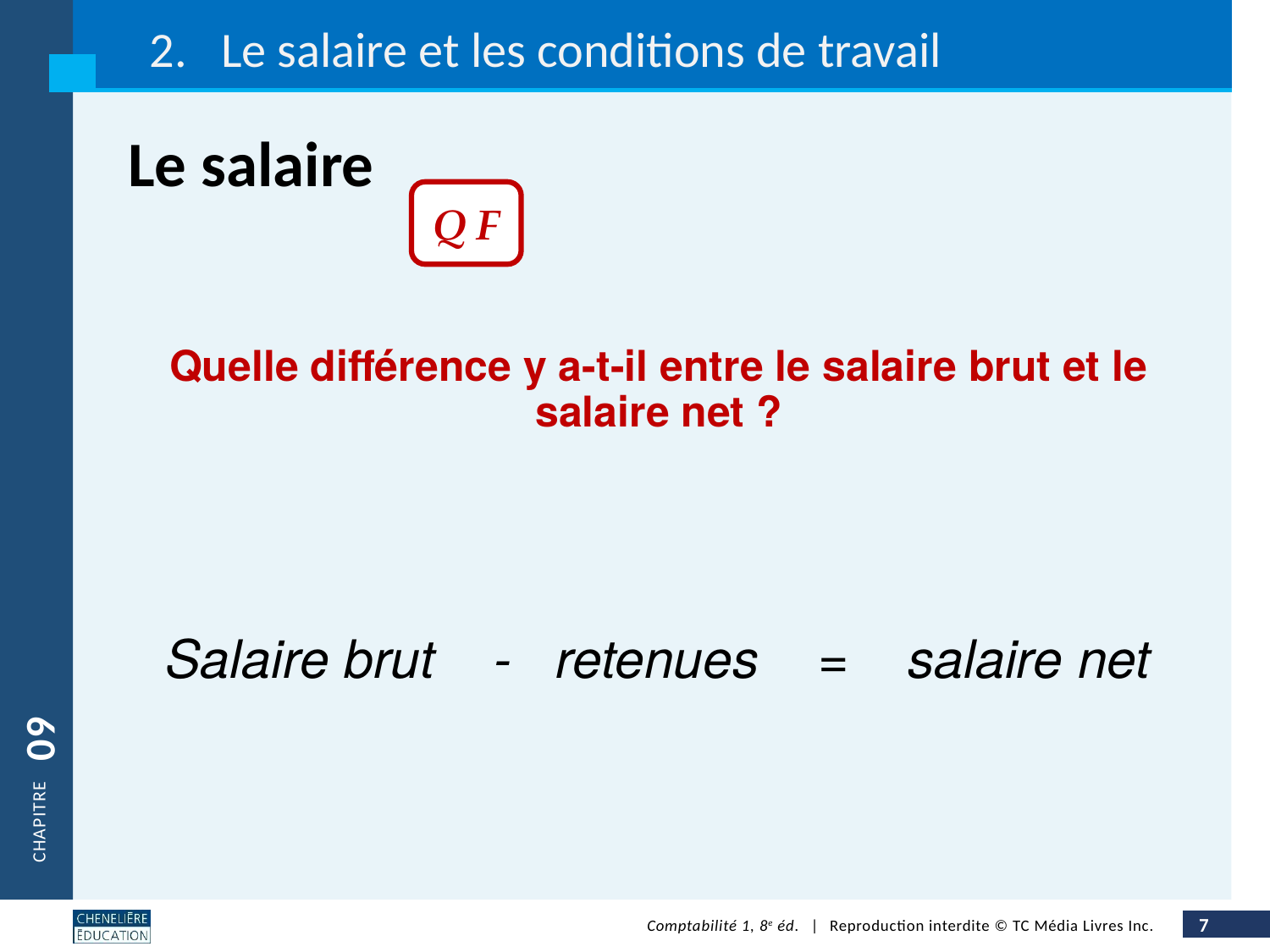

Le salaire et les conditions de travail

Le salaire

Quelle différence y a-t-il entre le salaire brut et le salaire net ?

Salaire brut    -   retenues    =    salaire net

Q F
09